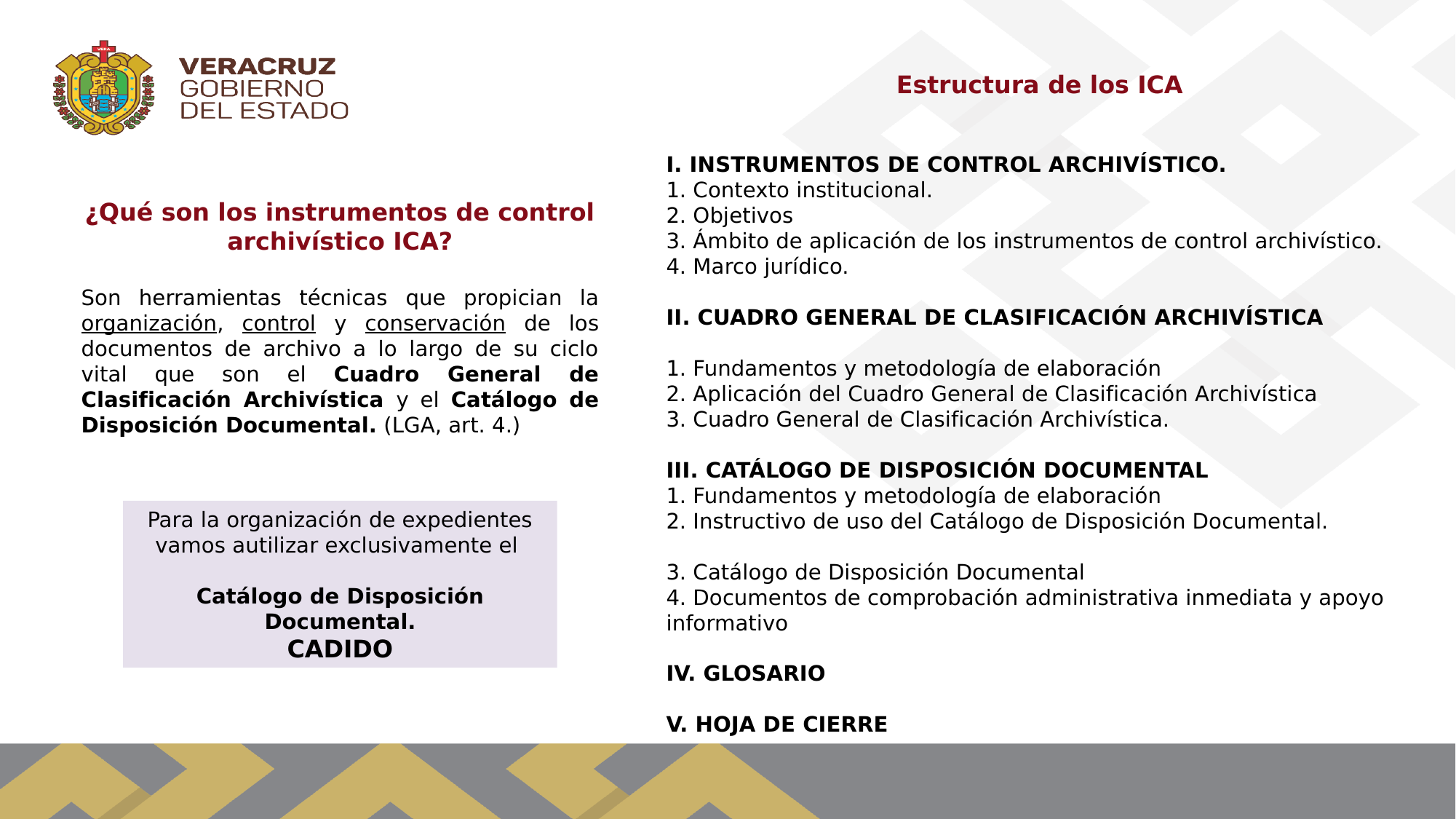

Estructura de los ICA

I. INSTRUMENTOS DE CONTROL ARCHIVÍSTICO.
1. Contexto institucional.
2. Objetivos
3. Ámbito de aplicación de los instrumentos de control archivístico.
4. Marco jurídico.

II. CUADRO GENERAL DE CLASIFICACIÓN ARCHIVÍSTICA
1. Fundamentos y metodología de elaboración
2. Aplicación del Cuadro General de Clasificación Archivística
3. Cuadro General de Clasificación Archivística.

III. CATÁLOGO DE DISPOSICIÓN DOCUMENTAL
1. Fundamentos y metodología de elaboración
2. Instructivo de uso del Catálogo de Disposición Documental.
3. Catálogo de Disposición Documental
4. Documentos de comprobación administrativa inmediata y apoyo informativo

IV. GLOSARIO

V. HOJA DE CIERRE
¿Qué son los instrumentos de control archivístico ICA?

Son herramientas técnicas que propician la organización, control y conservación de los documentos de archivo a lo largo de su ciclo vital que son el Cuadro General de Clasificación Archivística y el Catálogo de Disposición Documental. (LGA, art. 4.)
Para la organización de expedientes vamos autilizar exclusivamente el

Catálogo de Disposición Documental.
CADIDO